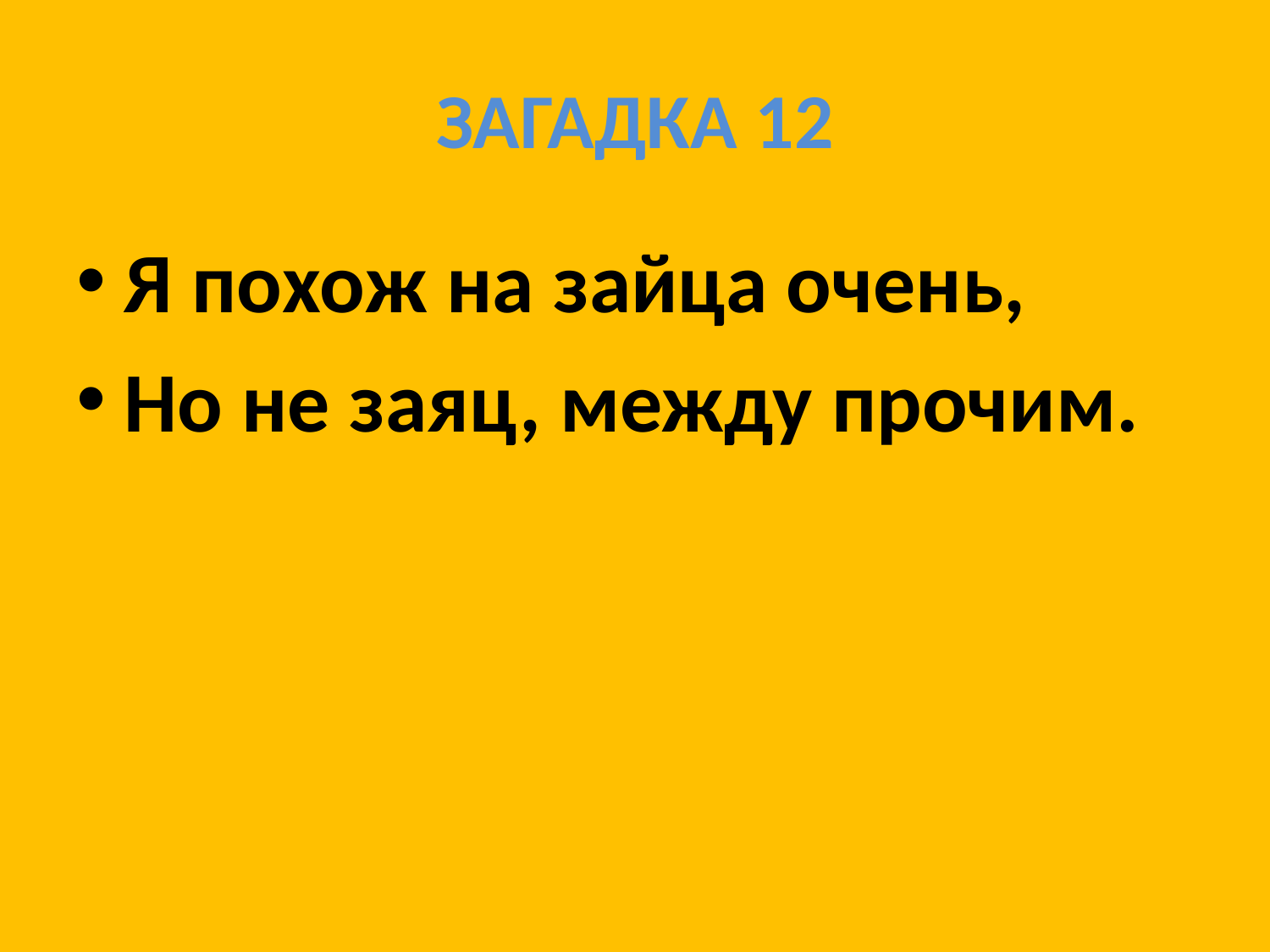

# ЗАГАДКА 12
Я похож на зайца очень,
Но не заяц, между прочим.